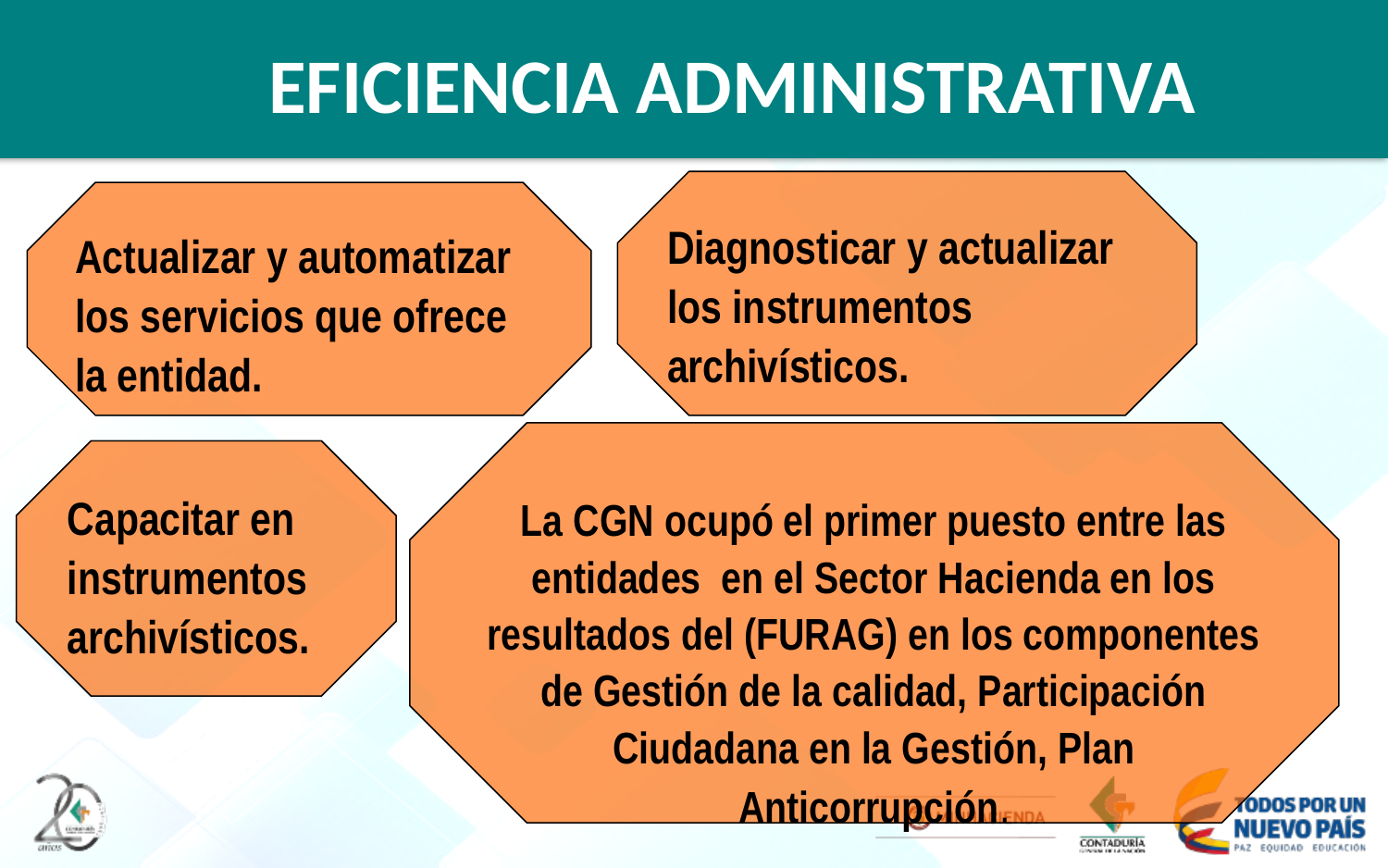

# EFICIENCIA ADMINISTRATIVA
Diagnosticar y actualizar los instrumentos archivísticos.
Actualizar y automatizar los servicios que ofrece la entidad.
La CGN ocupó el primer puesto entre las entidades  en el Sector Hacienda en los resultados del (FURAG) en los componentes de Gestión de la calidad, Participación Ciudadana en la Gestión, Plan Anticorrupción.
Capacitar en instrumentos archivísticos.